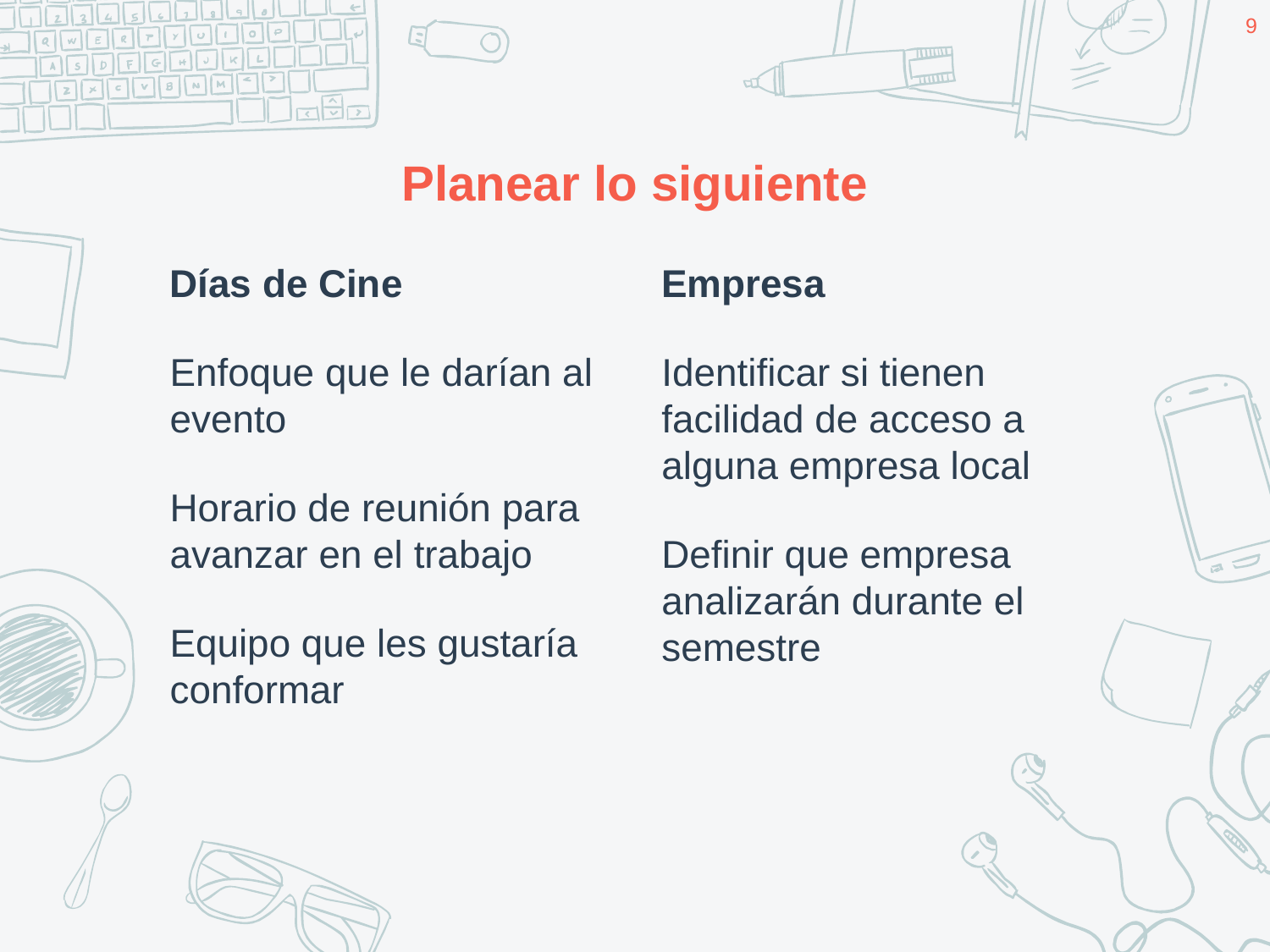

9
# Planear lo siguiente
Días de Cine
Enfoque que le darían al evento
Horario de reunión para avanzar en el trabajo
Equipo que les gustaría conformar
Empresa
Identificar si tienen facilidad de acceso a alguna empresa local
Definir que empresa analizarán durante el semestre